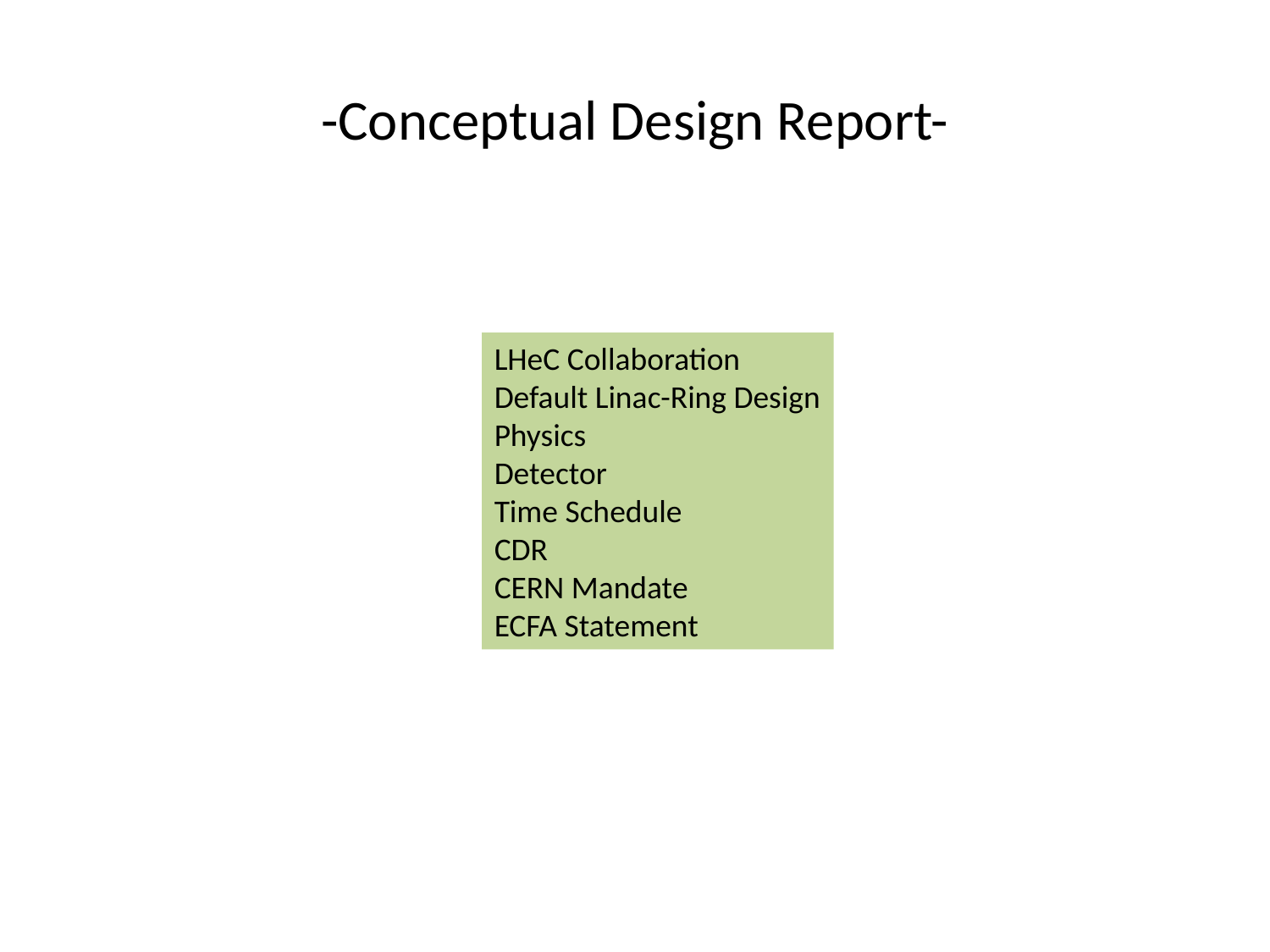

# -Conceptual Design Report-
LHeC Collaboration
Default Linac-Ring Design
Physics
Detector
Time Schedule
CDR
CERN Mandate
ECFA Statement